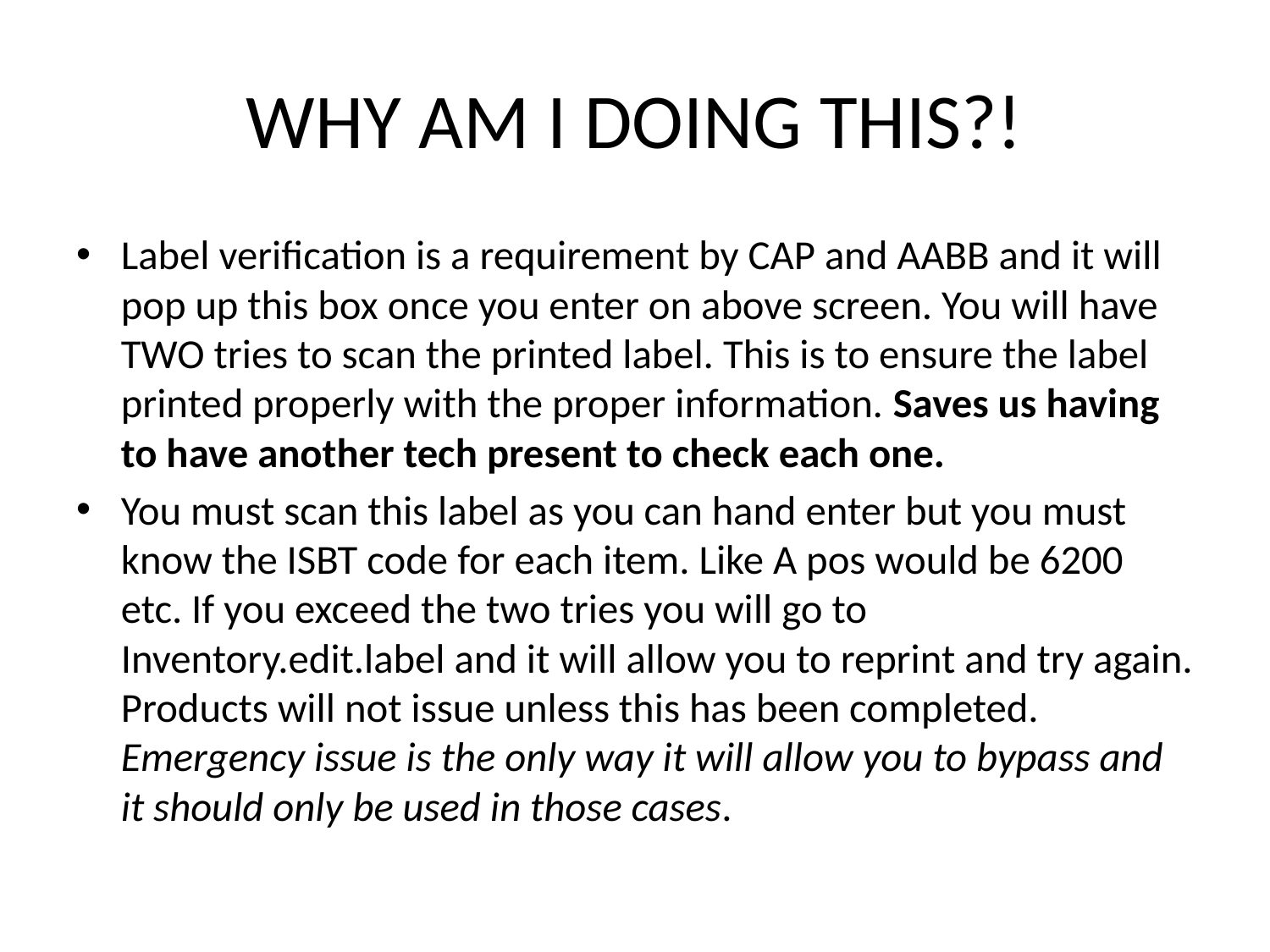

# WHY AM I DOING THIS?!
Label verification is a requirement by CAP and AABB and it will pop up this box once you enter on above screen. You will have TWO tries to scan the printed label. This is to ensure the label printed properly with the proper information. Saves us having to have another tech present to check each one.
You must scan this label as you can hand enter but you must know the ISBT code for each item. Like A pos would be 6200 etc. If you exceed the two tries you will go to Inventory.edit.label and it will allow you to reprint and try again. Products will not issue unless this has been completed. Emergency issue is the only way it will allow you to bypass and it should only be used in those cases.